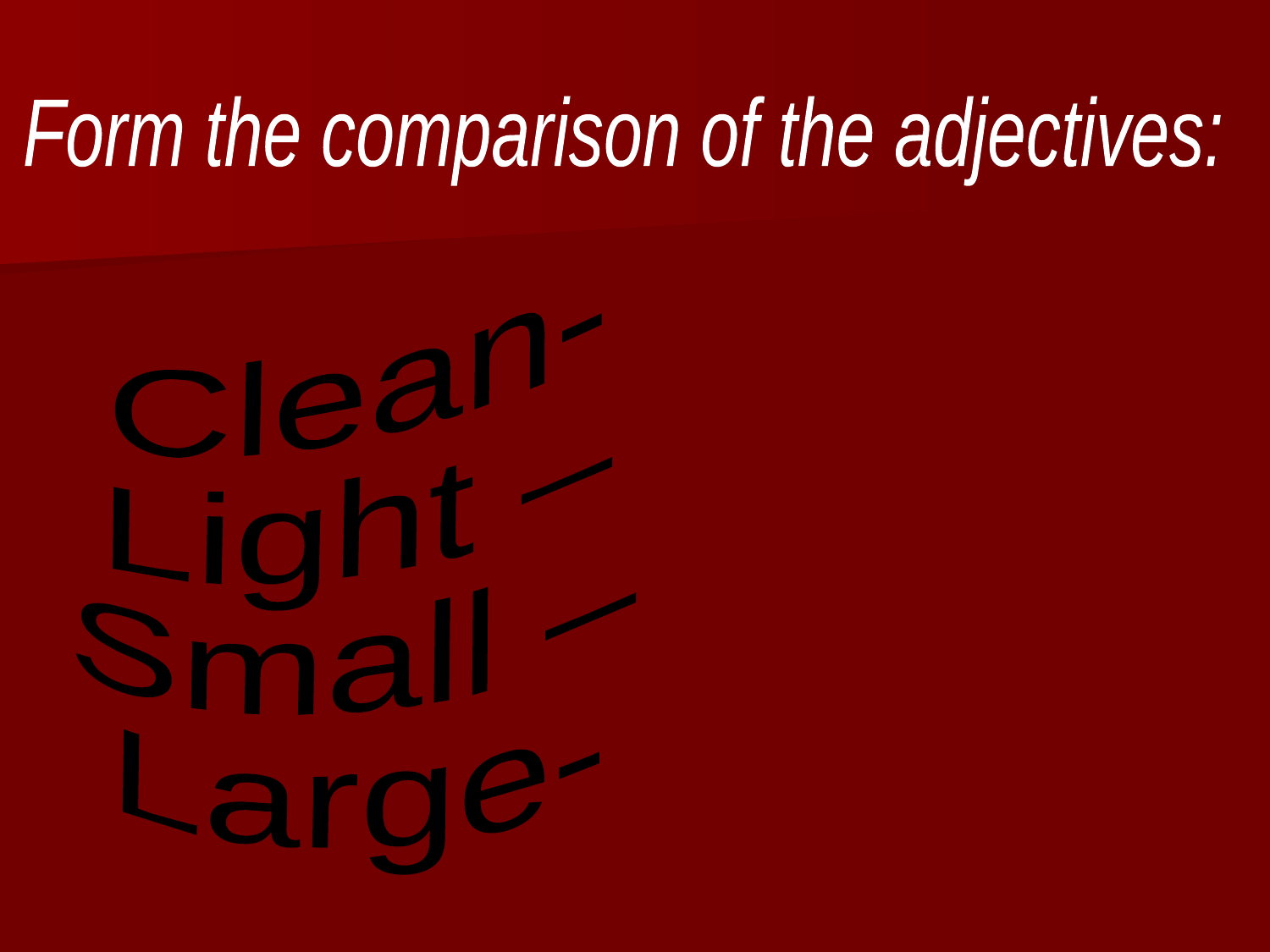

Form the comparison of the adjectives:
Clean-
Light –
Small –
Large-